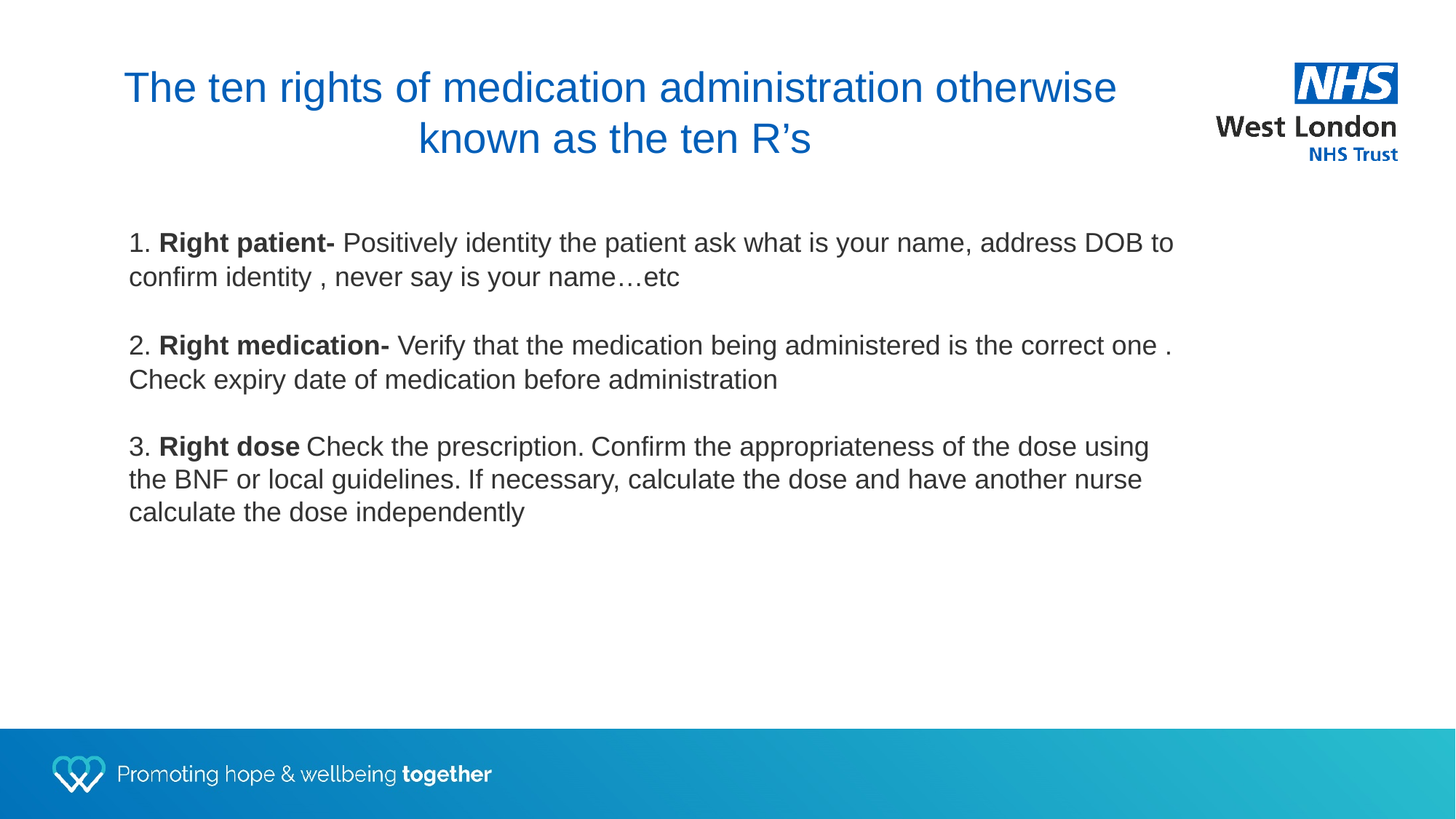

The ten rights of medication administration otherwise known as the ten R’s
1. Right patient- Positively identity the patient ask what is your name, address DOB to confirm identity , never say is your name…etc

2. Right medication- Verify that the medication being administered is the correct one . Check expiry date of medication before administration

3. Right dose Check the prescription. Confirm the appropriateness of the dose using the BNF or local guidelines. If necessary, calculate the dose and have another nurse calculate the dose independently